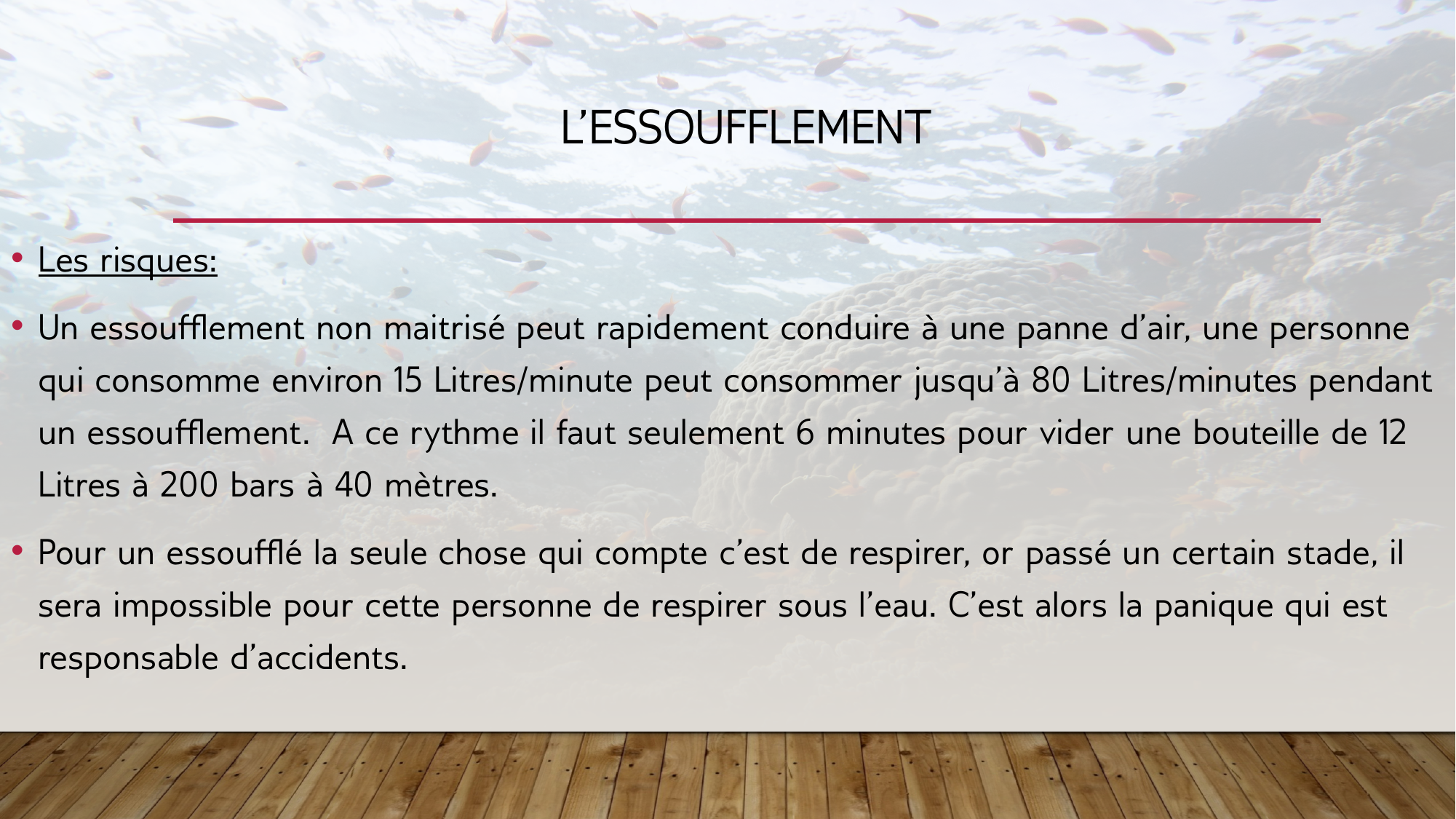

# L’essoufflement
Les risques:
Un essoufflement non maitrisé peut rapidement conduire à une panne d’air, une personne qui consomme environ 15 Litres/minute peut consommer jusqu’à 80 Litres/minutes pendant un essoufflement.  A ce rythme il faut seulement 6 minutes pour vider une bouteille de 12 Litres à 200 bars à 40 mètres.
Pour un essoufflé la seule chose qui compte c’est de respirer, or passé un certain stade, il sera impossible pour cette personne de respirer sous l’eau. C’est alors la panique qui est responsable d’accidents.